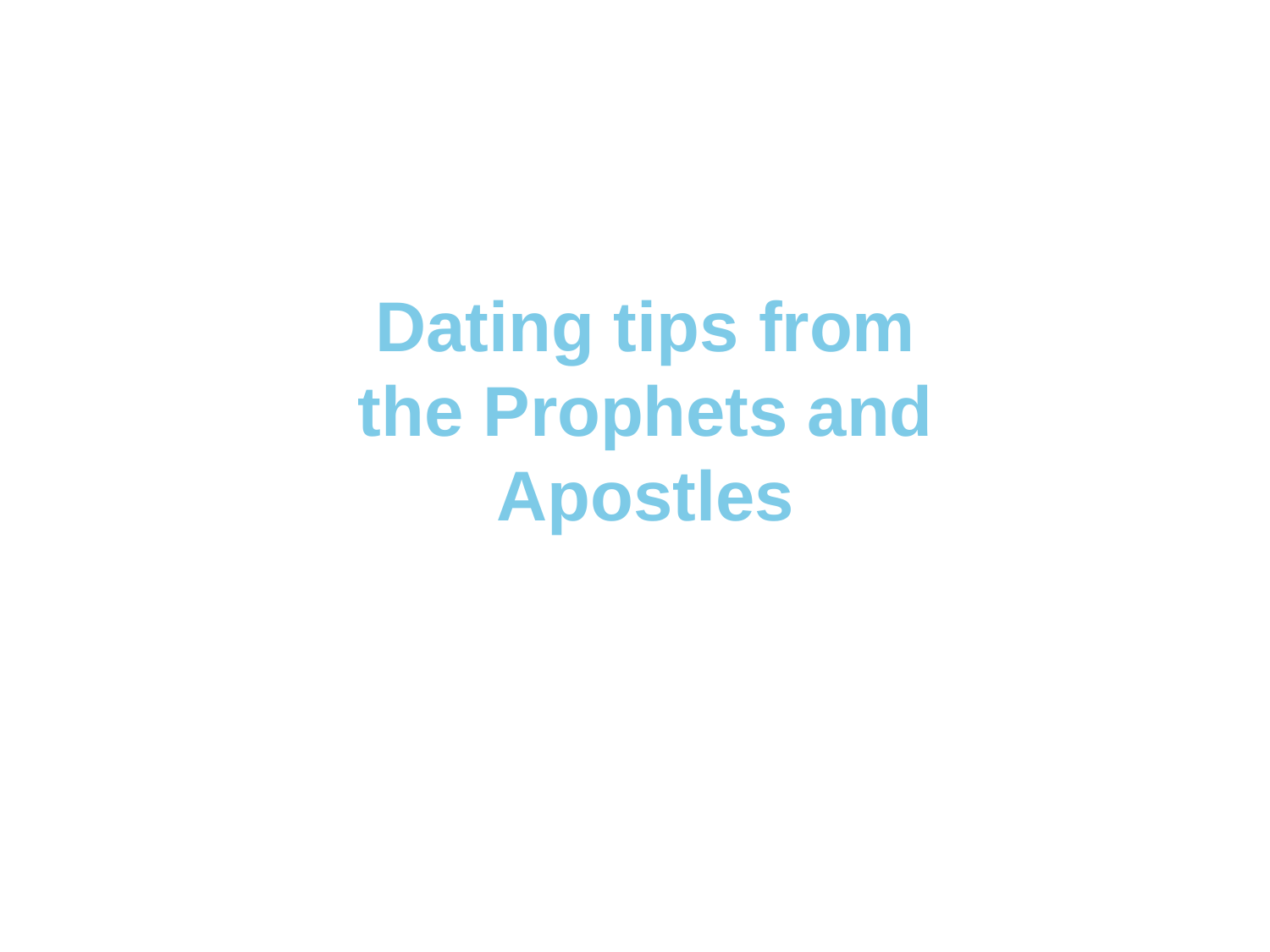

Dating tips from the Prophets and Apostles